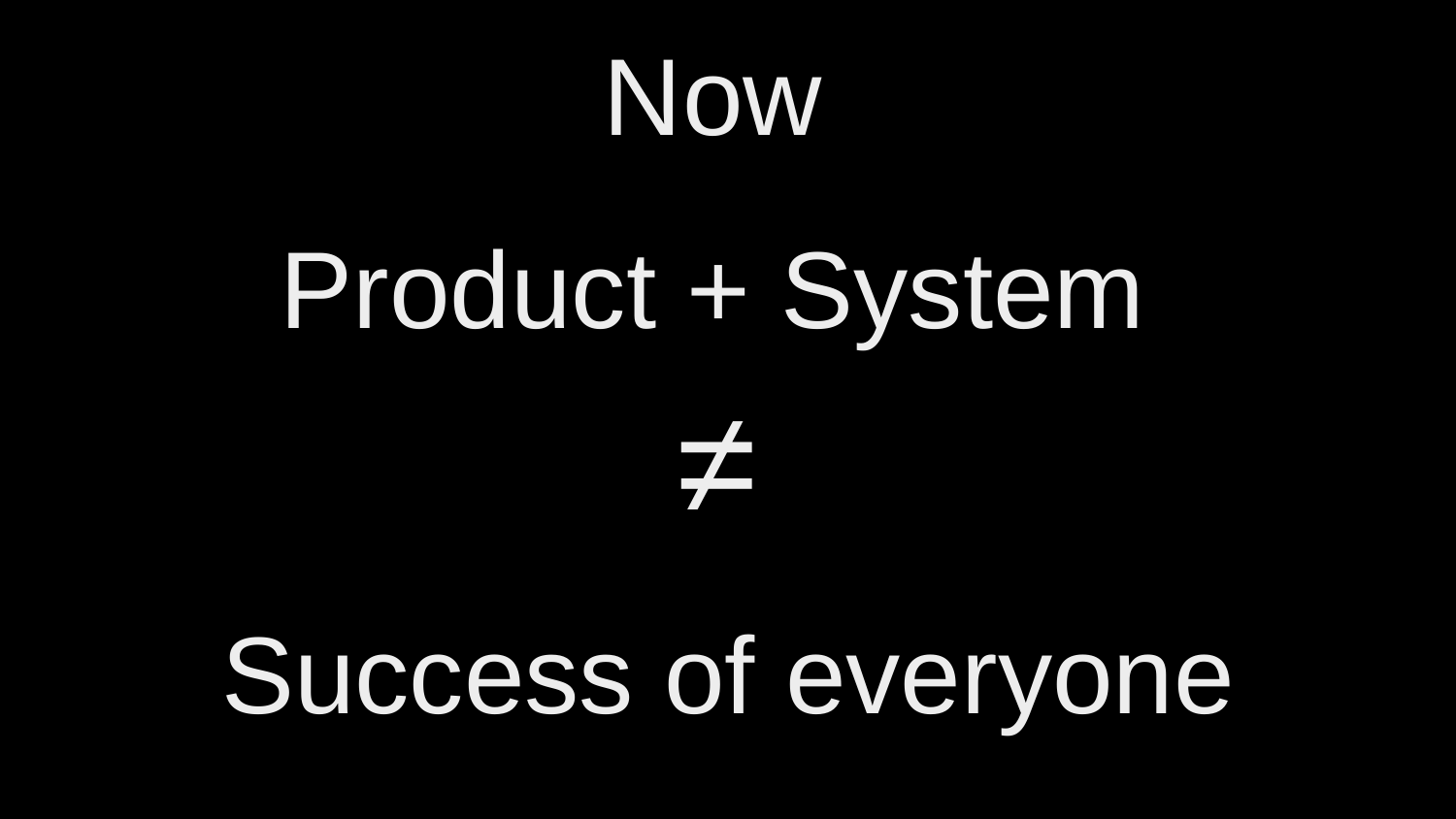

Now

Product + System

≠

Success of everyone